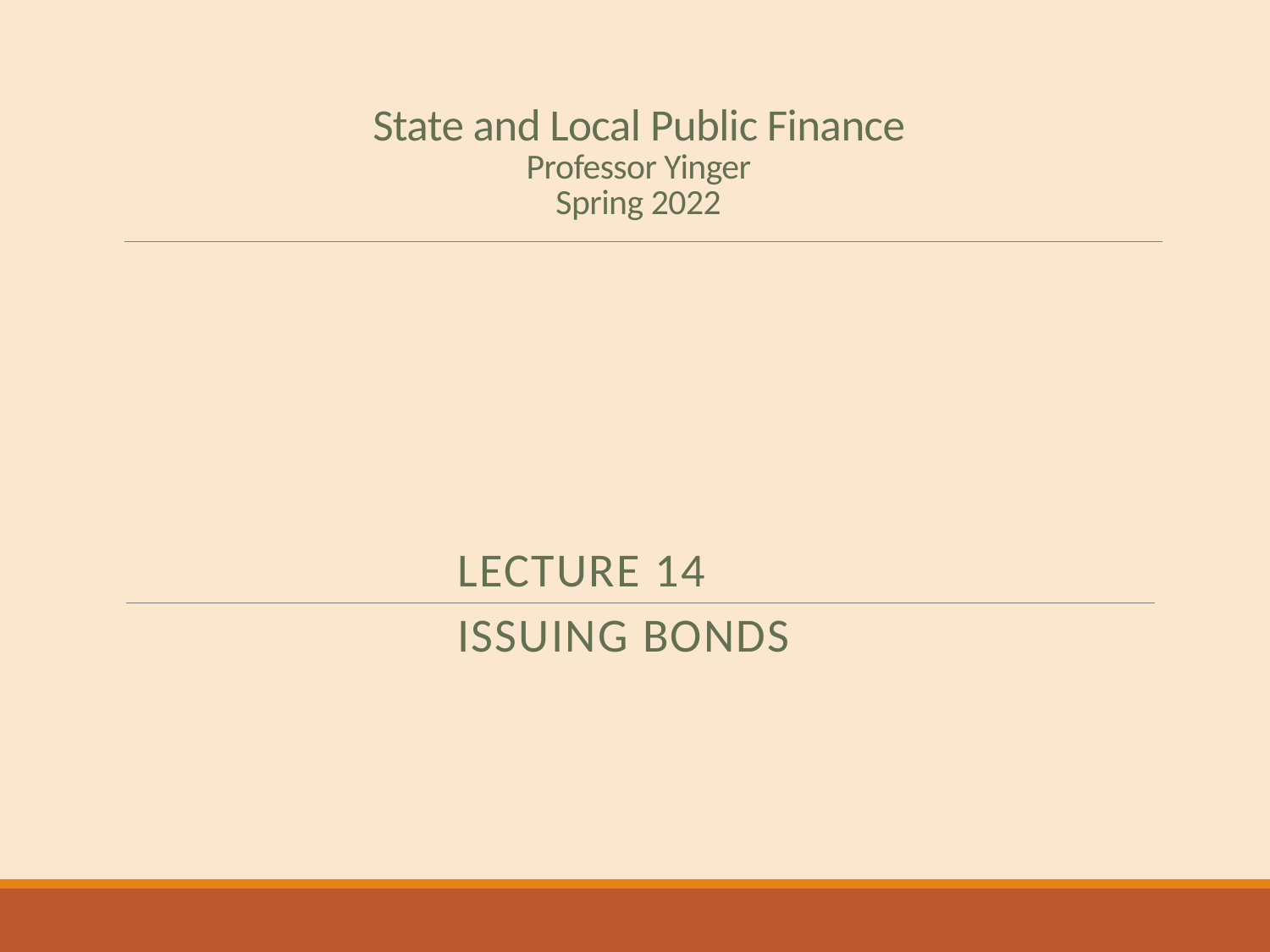

# State and Local Public Finance Professor Yinger Spring 2022
Lecture 14
Issuing bondS